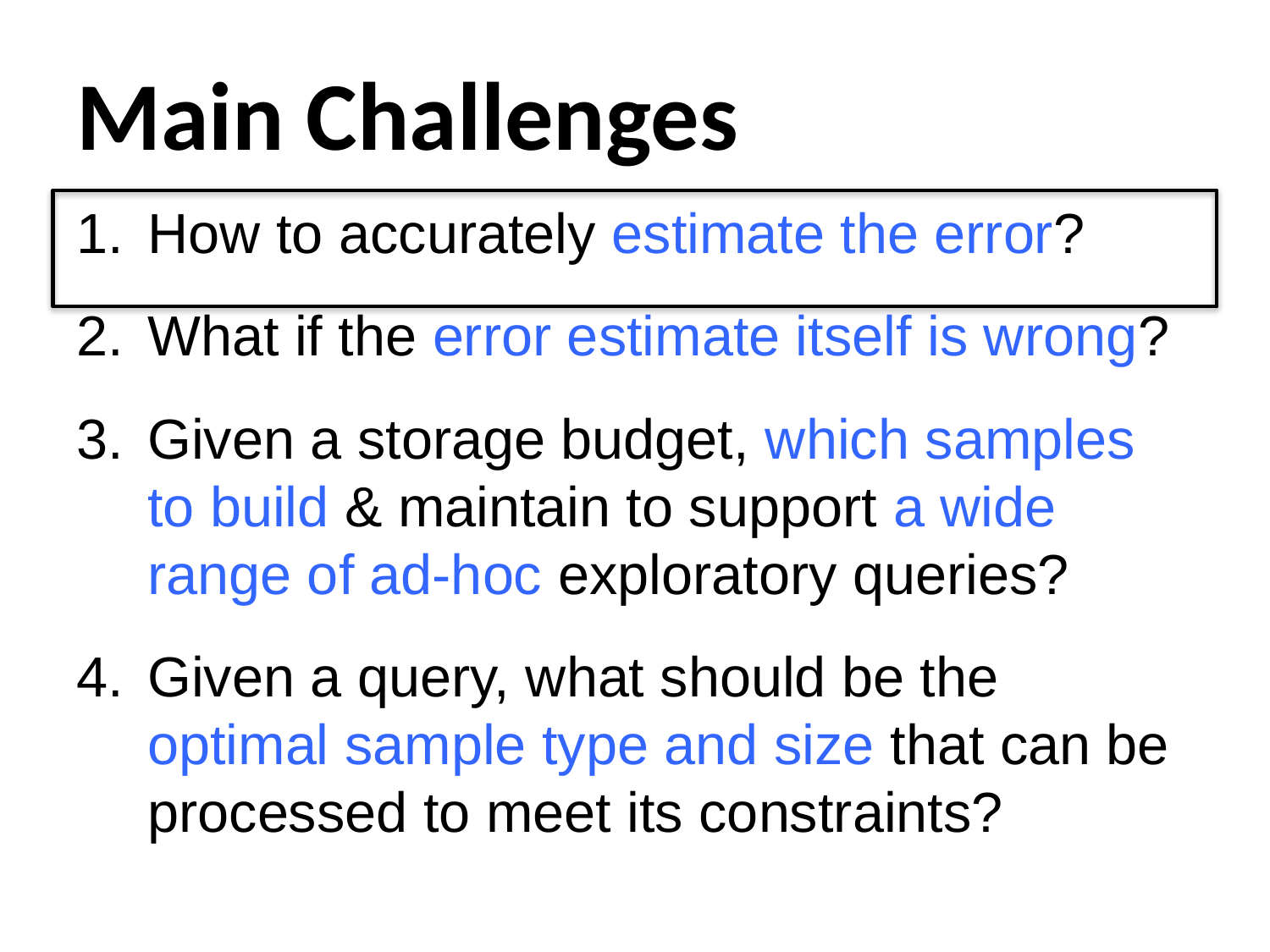

Main Challenges

How to accurately estimate the error?
What if the error estimate itself is wrong?
Given a storage budget, which samples to build & maintain to support a wide range of ad-hoc exploratory queries?
Given a query, what should be the optimal sample type and size that can be processed to meet its constraints?